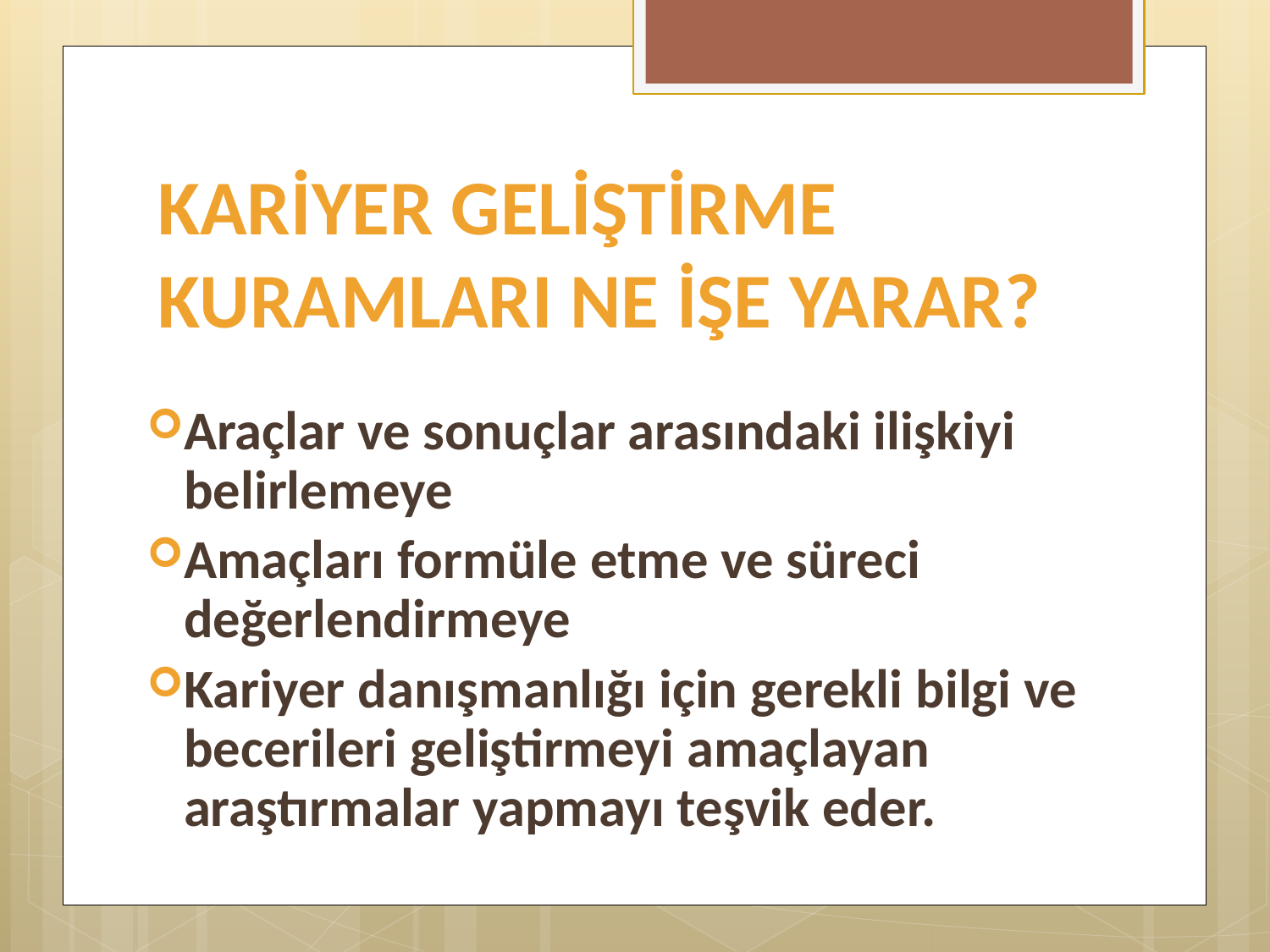

# KARİYER GELİŞTİRME KURAMLARI NE İŞE YARAR?
Araçlar ve sonuçlar arasındaki ilişkiyi belirlemeye
Amaçları formüle etme ve süreci değerlendirmeye
Kariyer danışmanlığı için gerekli bilgi ve becerileri geliştirmeyi amaçlayan araştırmalar yapmayı teşvik eder.